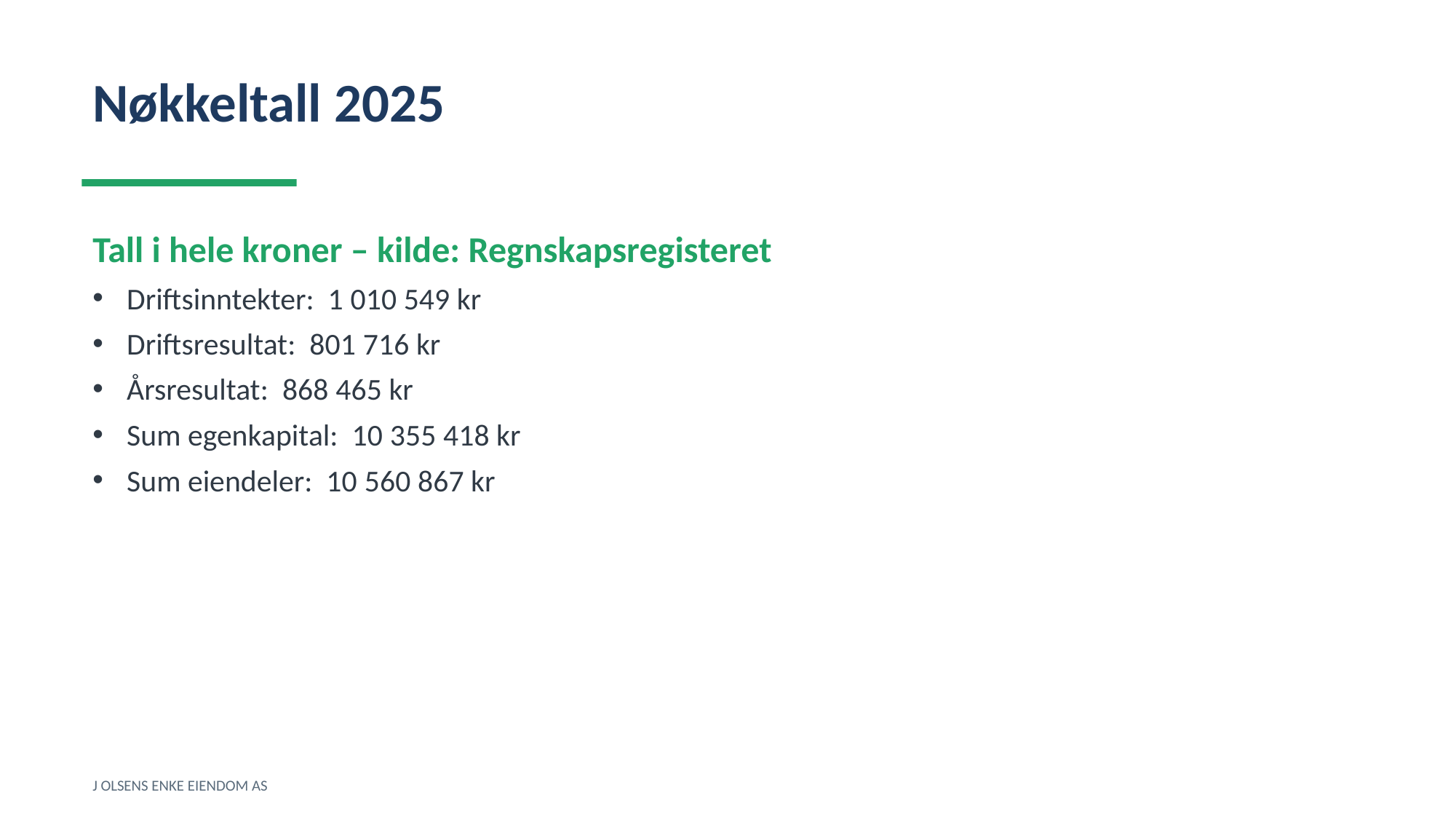

Nøkkeltall 2025

Tall i hele kroner – kilde: Regnskapsregisteret
Driftsinntekter:  1 010 549 kr
Driftsresultat:  801 716 kr
Årsresultat:  868 465 kr
Sum egenkapital:  10 355 418 kr
Sum eiendeler:  10 560 867 kr
J OLSENS ENKE EIENDOM AS